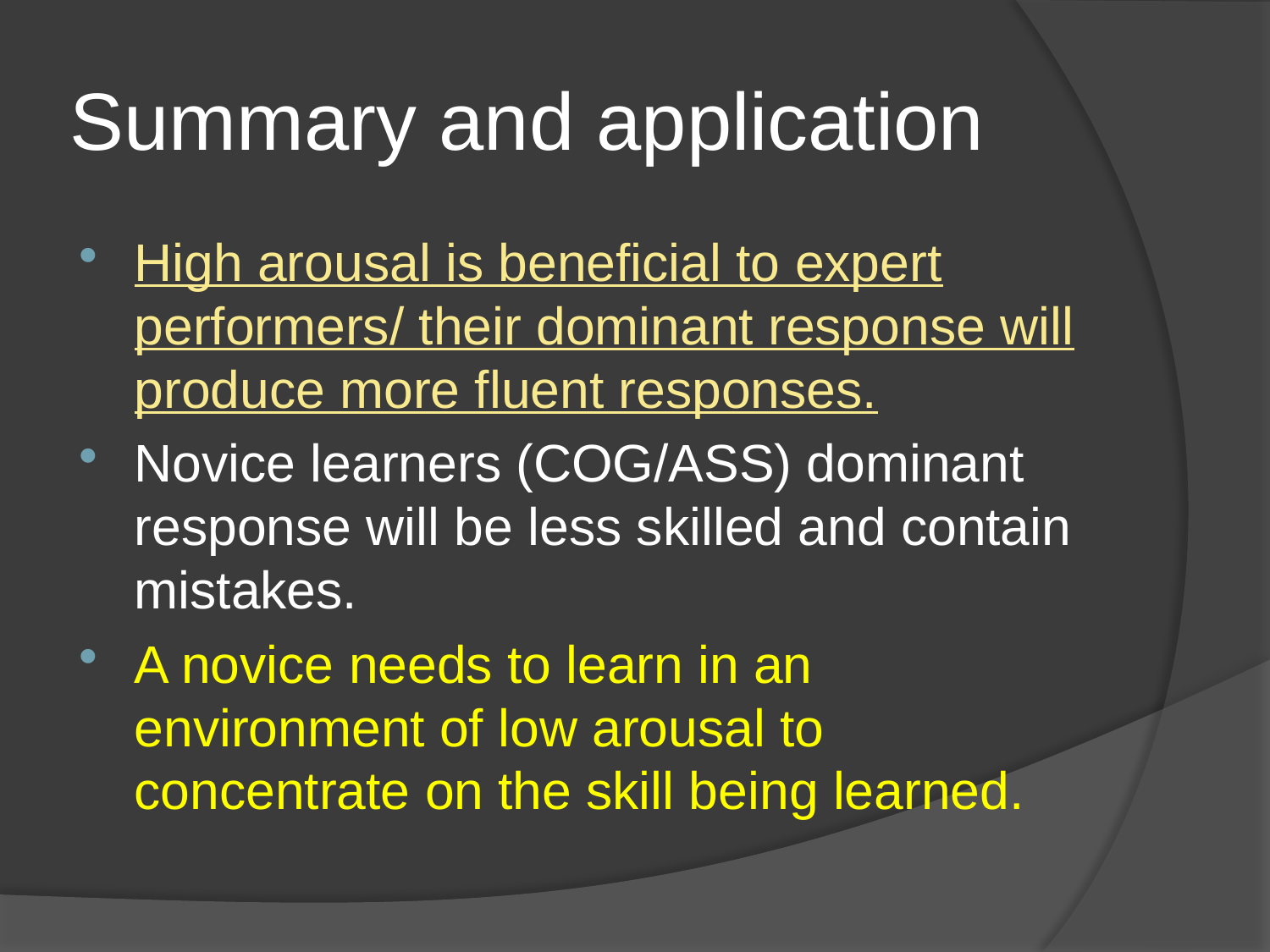

# Summary and application
High arousal is beneficial to expert performers/ their dominant response will produce more fluent responses.
Novice learners (COG/ASS) dominant response will be less skilled and contain mistakes.
A novice needs to learn in an environment of low arousal to concentrate on the skill being learned.